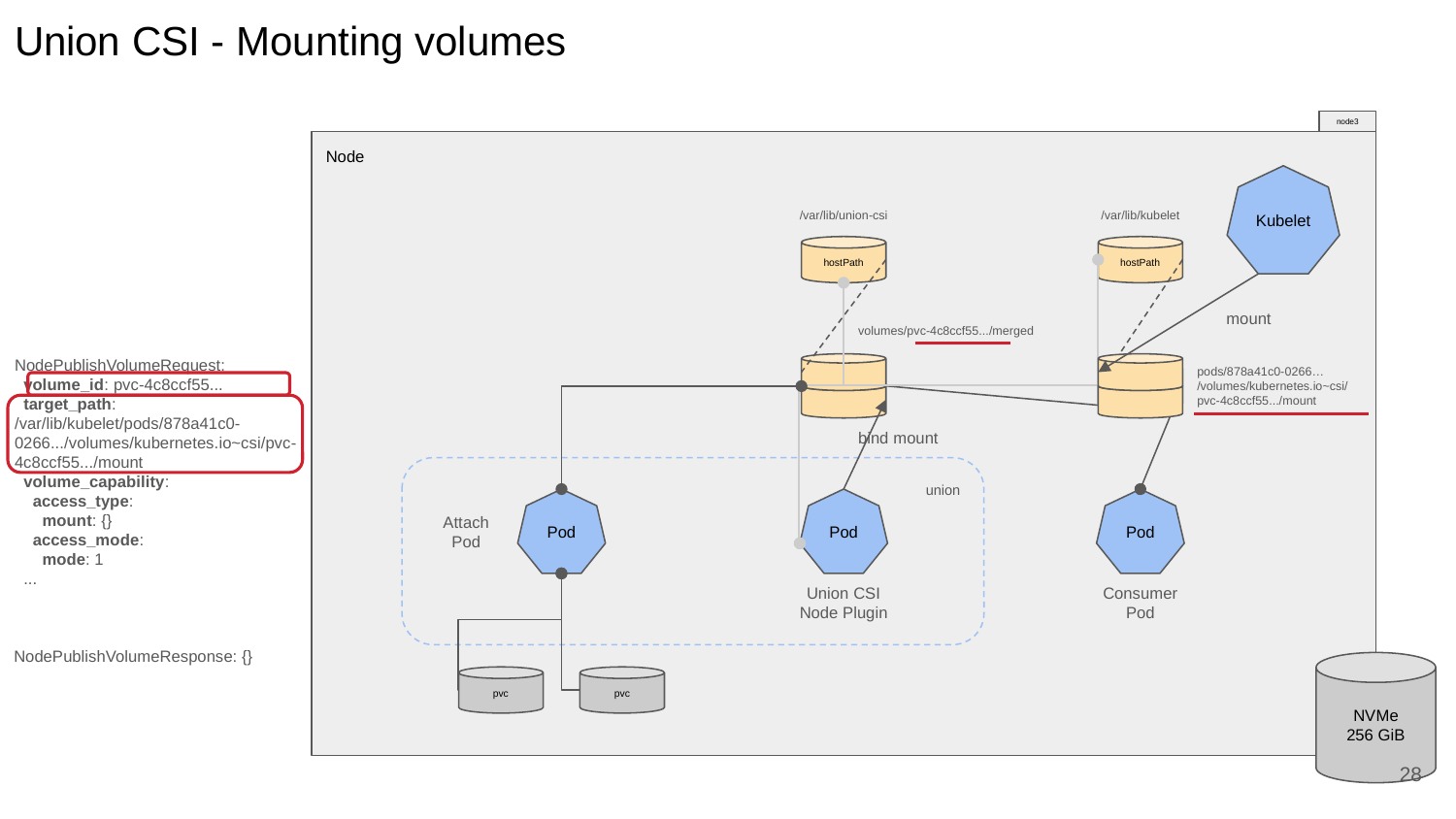

# Union CSI - Mounting volumes
node3
Node

Kubelet
/var/lib/union-csi
/var/lib/kubelet
hostPath

hostPath
mount
volumes/pvc-4c8ccf55.../merged
NodePublishVolumeRequest:
  volume_id: pvc-4c8ccf55...
  target_path: /var/lib/kubelet/pods/878a41c0-0266.../volumes/kubernetes.io~csi/pvc-4c8ccf55.../mount
  volume_capability:
    access_type:
      mount: {}
    access_mode:
      mode: 1
  ...
pods/878a41c0-0266…
/volumes/kubernetes.io~csi/pvc-4c8ccf55.../mount

bind mount
union

Pod

Pod

Pod
Consumer Pod
Attach
Pod

Union CSI Node Plugin
NodePublishVolumeResponse: {}

NVMe
256 GiB
pvc
pvc
28